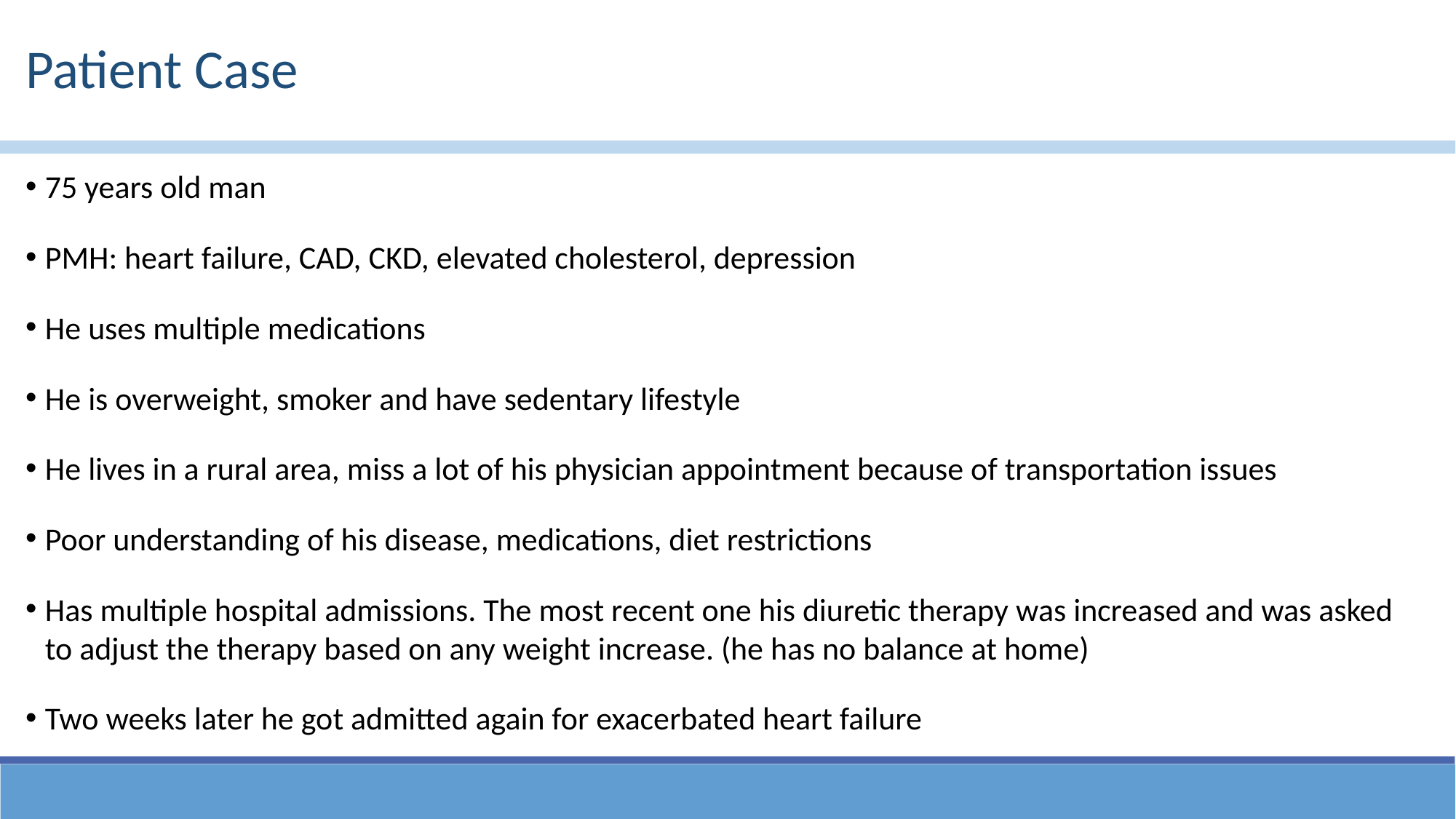

# Patient Case
75 years old man
PMH: heart failure, CAD, CKD, elevated cholesterol, depression
He uses multiple medications
He is overweight, smoker and have sedentary lifestyle
He lives in a rural area, miss a lot of his physician appointment because of transportation issues
Poor understanding of his disease, medications, diet restrictions
Has multiple hospital admissions. The most recent one his diuretic therapy was increased and was asked to adjust the therapy based on any weight increase. (he has no balance at home)
Two weeks later he got admitted again for exacerbated heart failure